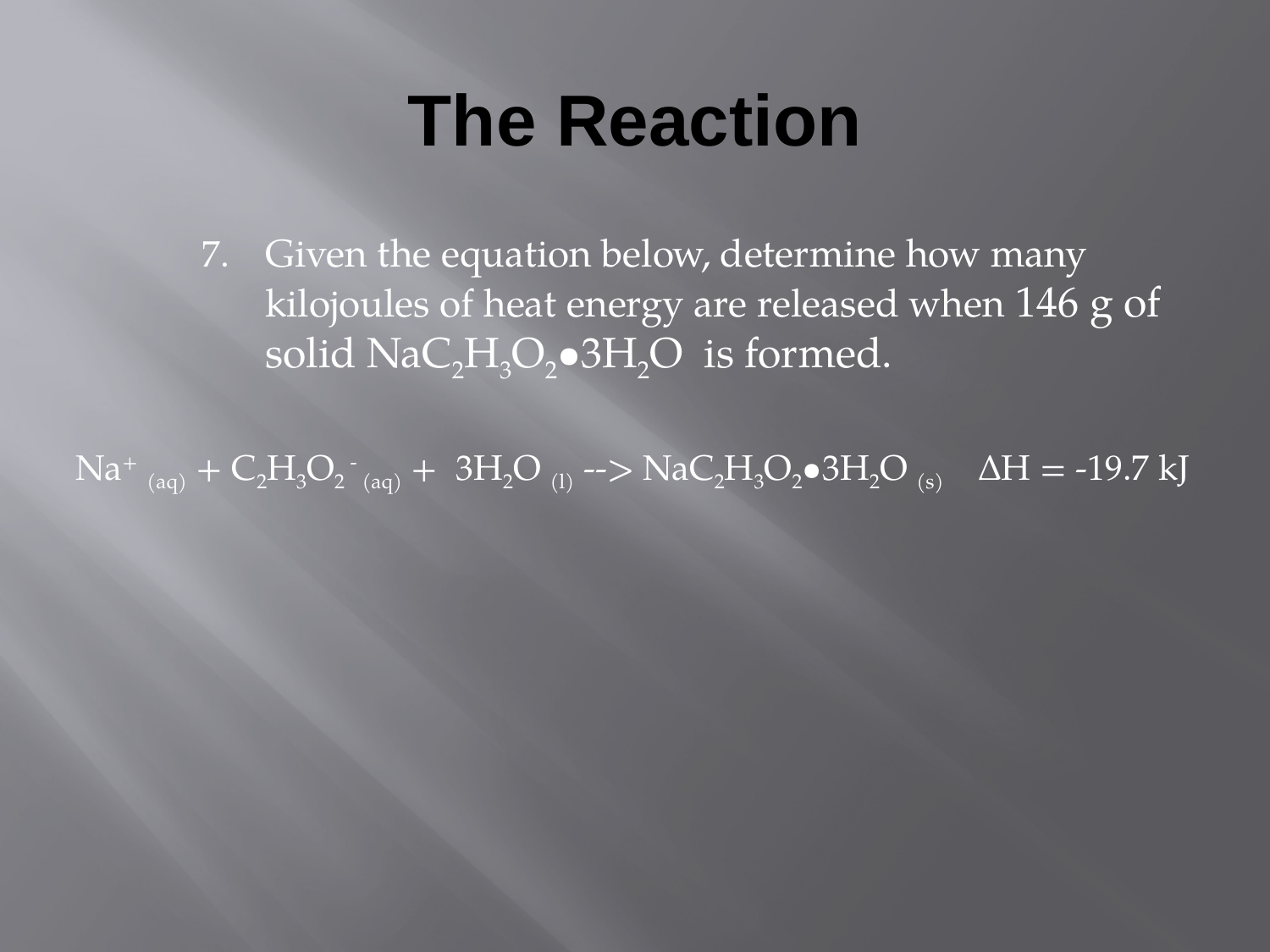

# The Reaction
Given the equation below, determine how many kilojoules of heat energy are released when 146 g of solid NaC2H3O2•3H2O  is formed.

Na+ (aq) + C2H3O2 - (aq) +  3H2O (l) --> NaC2H3O2•3H2O (s)    ∆H = -19.7 kJ